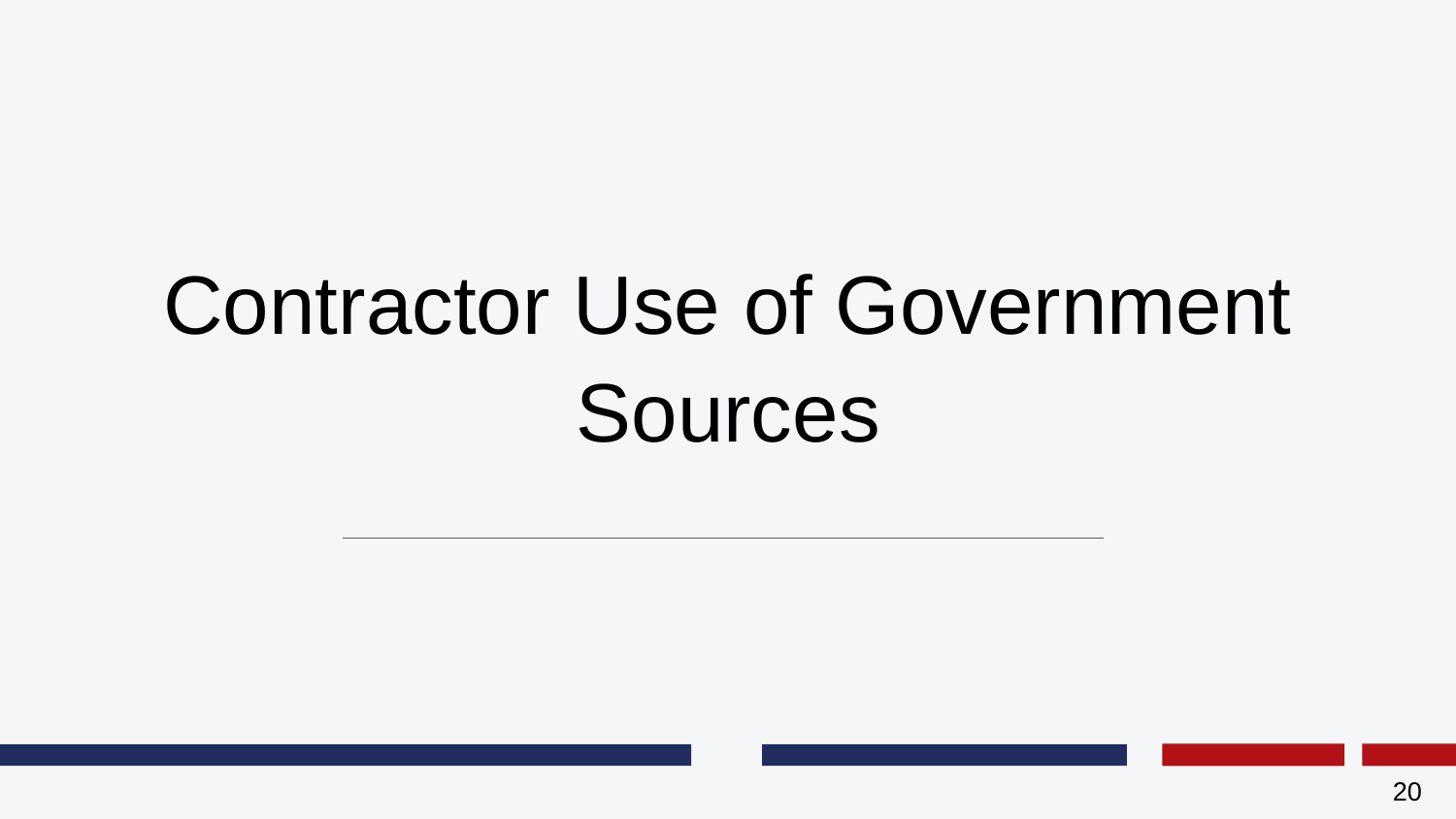

# Contractor Use of Government Sources
20